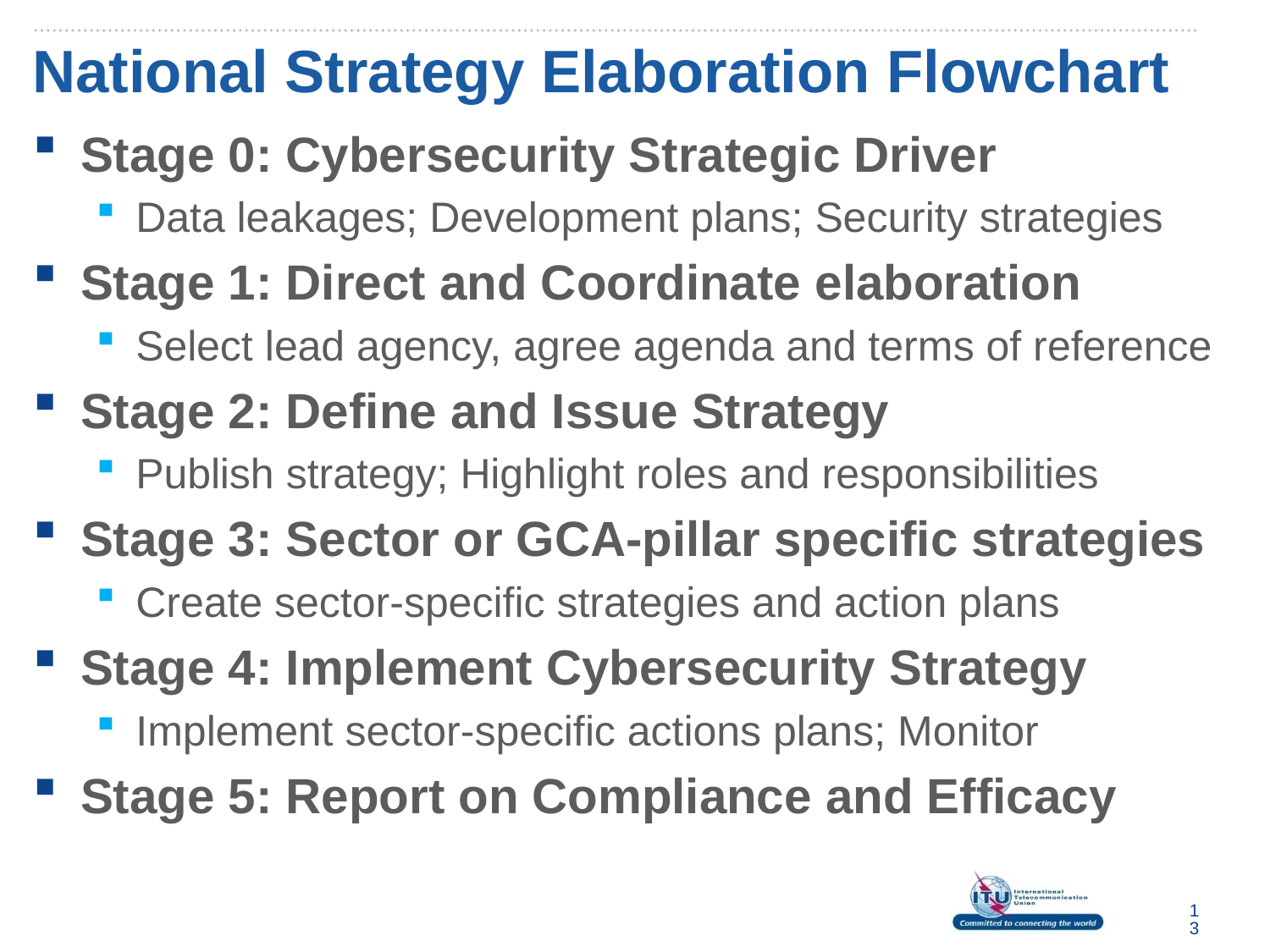

# National Strategy Elaboration Flowchart
Stage 0: Cybersecurity Strategic Driver
Data leakages; Development plans; Security strategies
Stage 1: Direct and Coordinate elaboration
Select lead agency, agree agenda and terms of reference
Stage 2: Define and Issue Strategy
Publish strategy; Highlight roles and responsibilities
Stage 3: Sector or GCA-pillar specific strategies
Create sector-specific strategies and action plans
Stage 4: Implement Cybersecurity Strategy
Implement sector-specific actions plans; Monitor
Stage 5: Report on Compliance and Efficacy

13